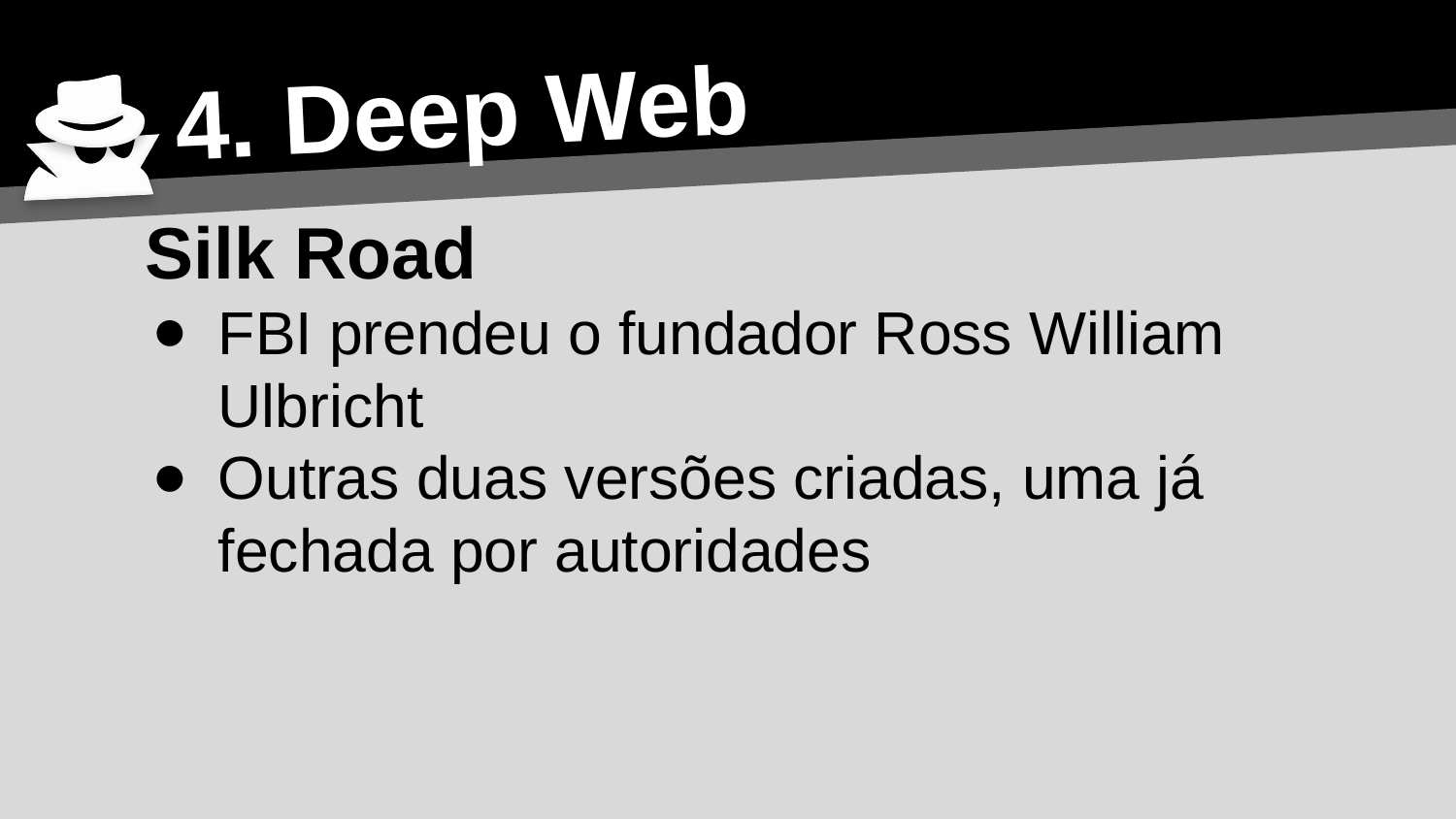

4. Deep Web
Silk Road
FBI prendeu o fundador Ross William Ulbricht
Outras duas versões criadas, uma já fechada por autoridades